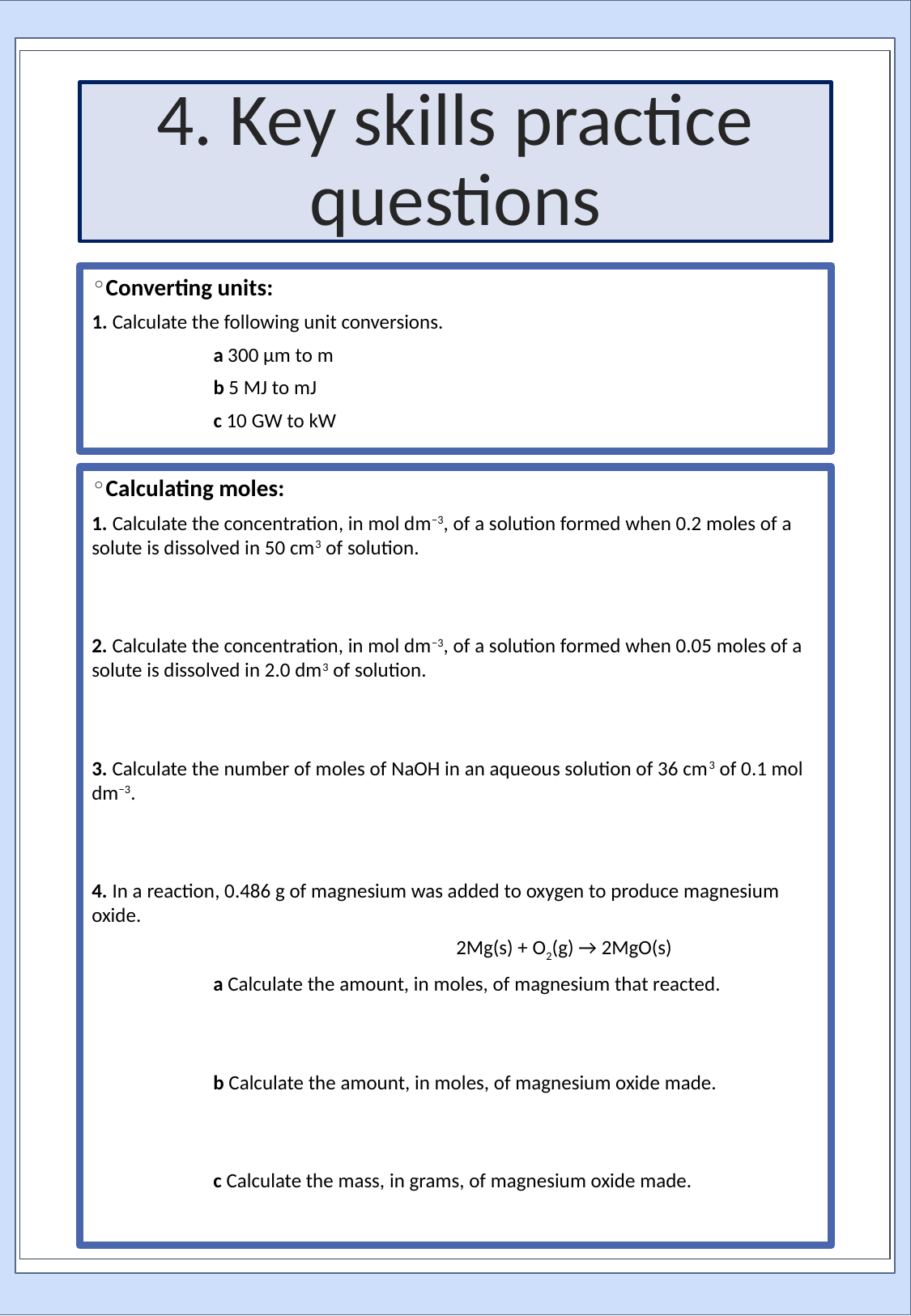

# 4. Key skills practice questions
Converting units:
1. Calculate the following unit conversions.
	a 300 µm to m
	b 5 MJ to mJ
	c 10 GW to kW
Calculating moles:
1. Calculate the concentration, in mol dm−3, of a solution formed when 0.2 moles of a solute is dissolved in 50 cm3 of solution.

2. Calculate the concentration, in mol dm−3, of a solution formed when 0.05 moles of a solute is dissolved in 2.0 dm3 of solution.

3. Calculate the number of moles of NaOH in an aqueous solution of 36 cm3 of 0.1 mol dm−3.

4. In a reaction, 0.486 g of magnesium was added to oxygen to produce magnesium oxide.
			2Mg(s) + O2(g) → 2MgO(s)
	a Calculate the amount, in moles, of magnesium that reacted.

	b Calculate the amount, in moles, of magnesium oxide made.

	c Calculate the mass, in grams, of magnesium oxide made.